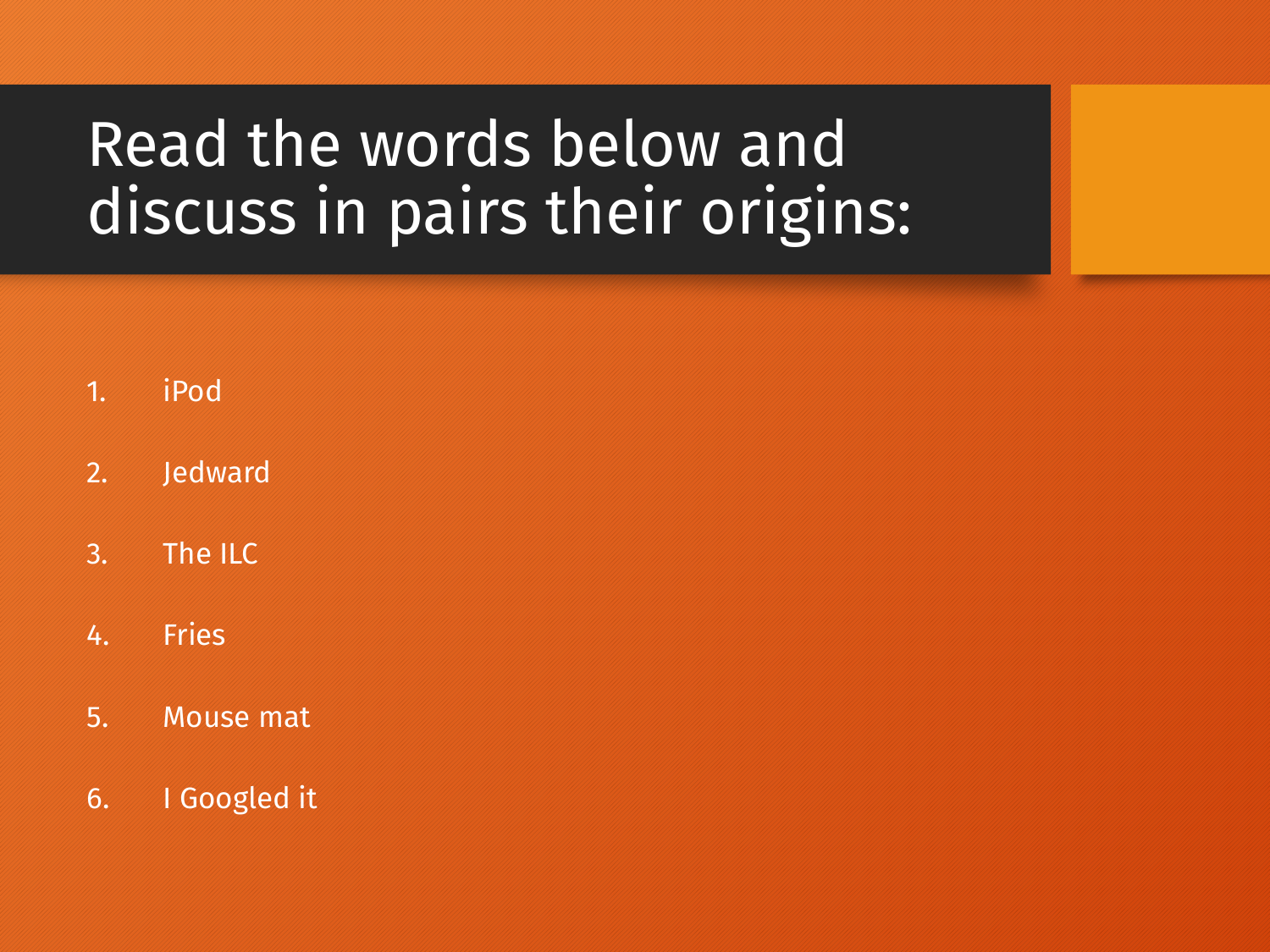

# Read the words below and discuss in pairs their origins:

iPod

Jedward

The ILC

Fries

Mouse mat

I Googled it